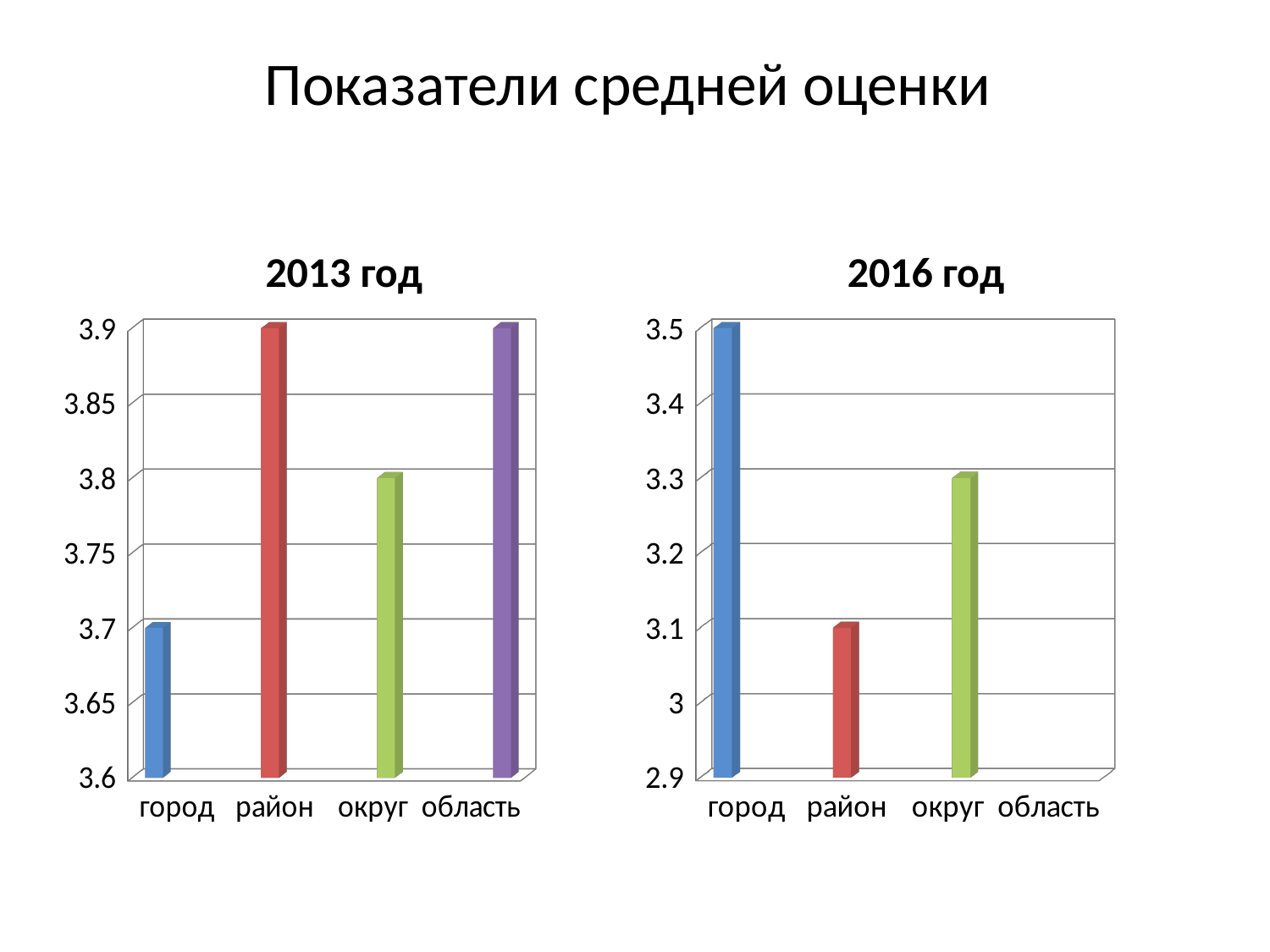

# Показатели средней оценки
2013 год
2016 год

[unsupported chart]

[unsupported chart]